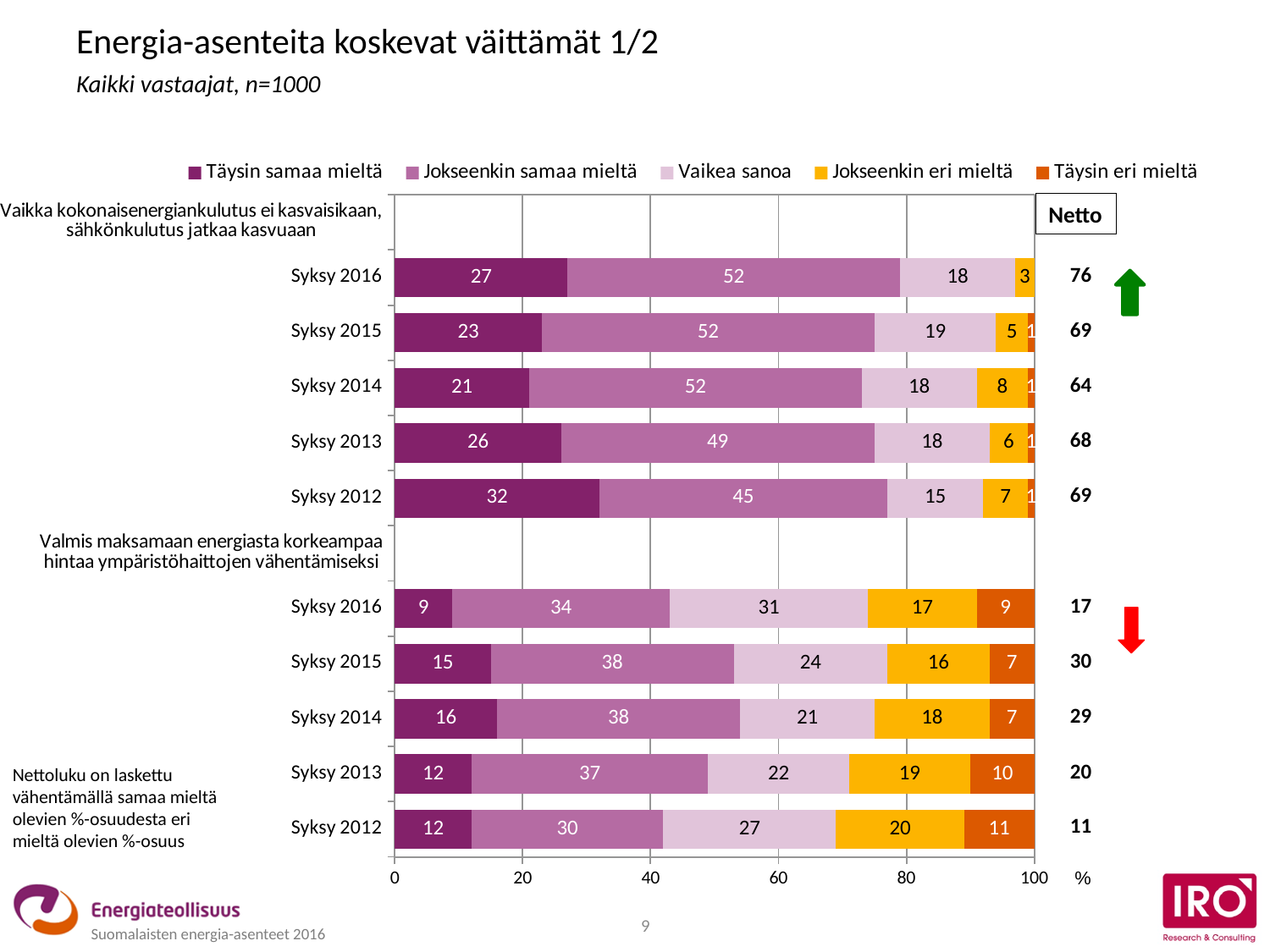

Energia-asenteita koskevat väittämät 1/2
Kaikki vastaajat, n=1000

### Chart

| Category | Täysin samaa mieltä | Jokseenkin samaa mieltä | Vaikea sanoa | Jokseenkin eri mieltä | Täysin eri mieltä |
|---|---|---|---|---|---|
| Vaikka kokonaisenergiankulutus ei kasvaisikaan, sähkönkulutus jatkaa kasvuaan | None | None | None | None | None |
| Syksy 2016 | 27.0 | 52.0 | 18.0 | 3.0 | None |
| Syksy 2015 | 23.0 | 52.0 | 19.0 | 5.0 | 1.0 |
| Syksy 2014 | 21.0 | 52.0 | 18.0 | 8.0 | 1.0 |
| Syksy 2013 | 26.0 | 49.0 | 18.0 | 6.0 | 1.0 |
| Syksy 2012 | 32.0 | 45.0 | 15.0 | 7.0 | 1.0 |
| Valmis maksamaan energiasta korkeampaa hintaa ympäristöhaittojen vähentämiseksi | None | None | None | None | None |
| Syksy 2016 | 9.0 | 34.0 | 31.0 | 17.0 | 9.0 |
| Syksy 2015 | 15.0 | 38.0 | 24.0 | 16.0 | 7.0 |
| Syksy 2014 | 16.0 | 38.0 | 21.0 | 18.0 | 7.0 |
| Syksy 2013 | 12.0 | 37.0 | 22.0 | 19.0 | 10.0 |
| Syksy 2012 | 12.0 | 30.0 | 27.0 | 20.0 | 11.0 |
Netto
| 76 |
| --- |
| 69 |
| 64 |
| 68 |
| 69 |
|  |
| 17 |
| 30 |
| 29 |
| 20 |
| 11 |

Nettoluku on laskettu vähentämällä samaa mieltä olevien %-osuudesta eri mieltä olevien %-osuus
%
9